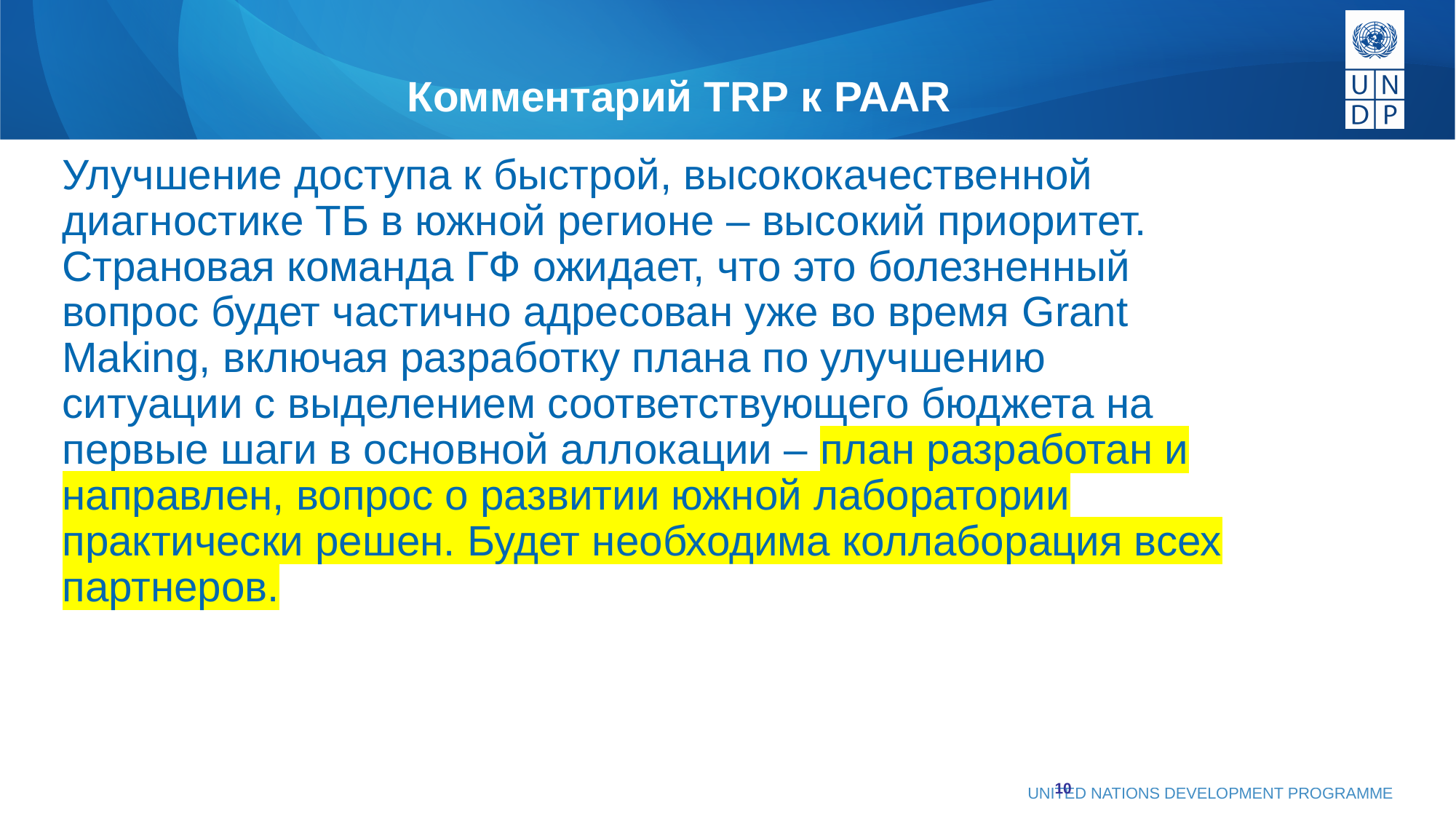

# Комментарий TRP к PAAR
Улучшение доступа к быстрой, высококачественной диагностике ТБ в южной регионе – высокий приоритет. Страновая команда ГФ ожидает, что это болезненный вопрос будет частично адресован уже во время Grant Making, включая разработку плана по улучшению ситуации с выделением соответствующего бюджета на первые шаги в основной аллокации – план разработан и направлен, вопрос о развитии южной лаборатории практически решен. Будет необходима коллаборация всех партнеров.
10